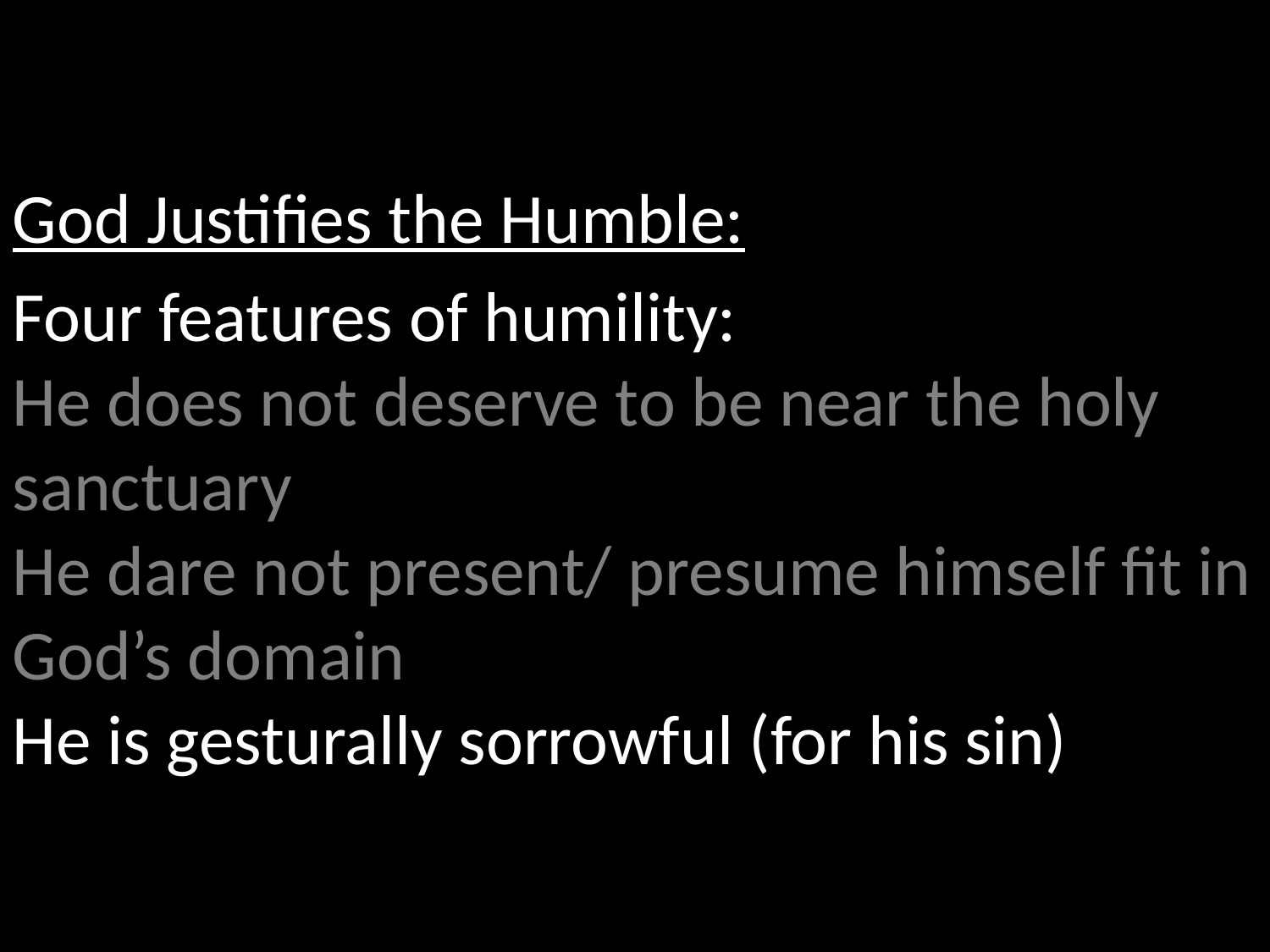

God Justifies the Humble:
Four features of humility:
He does not deserve to be near the holy sanctuary
He dare not present/ presume himself fit in God’s domain
He is gesturally sorrowful (for his sin)